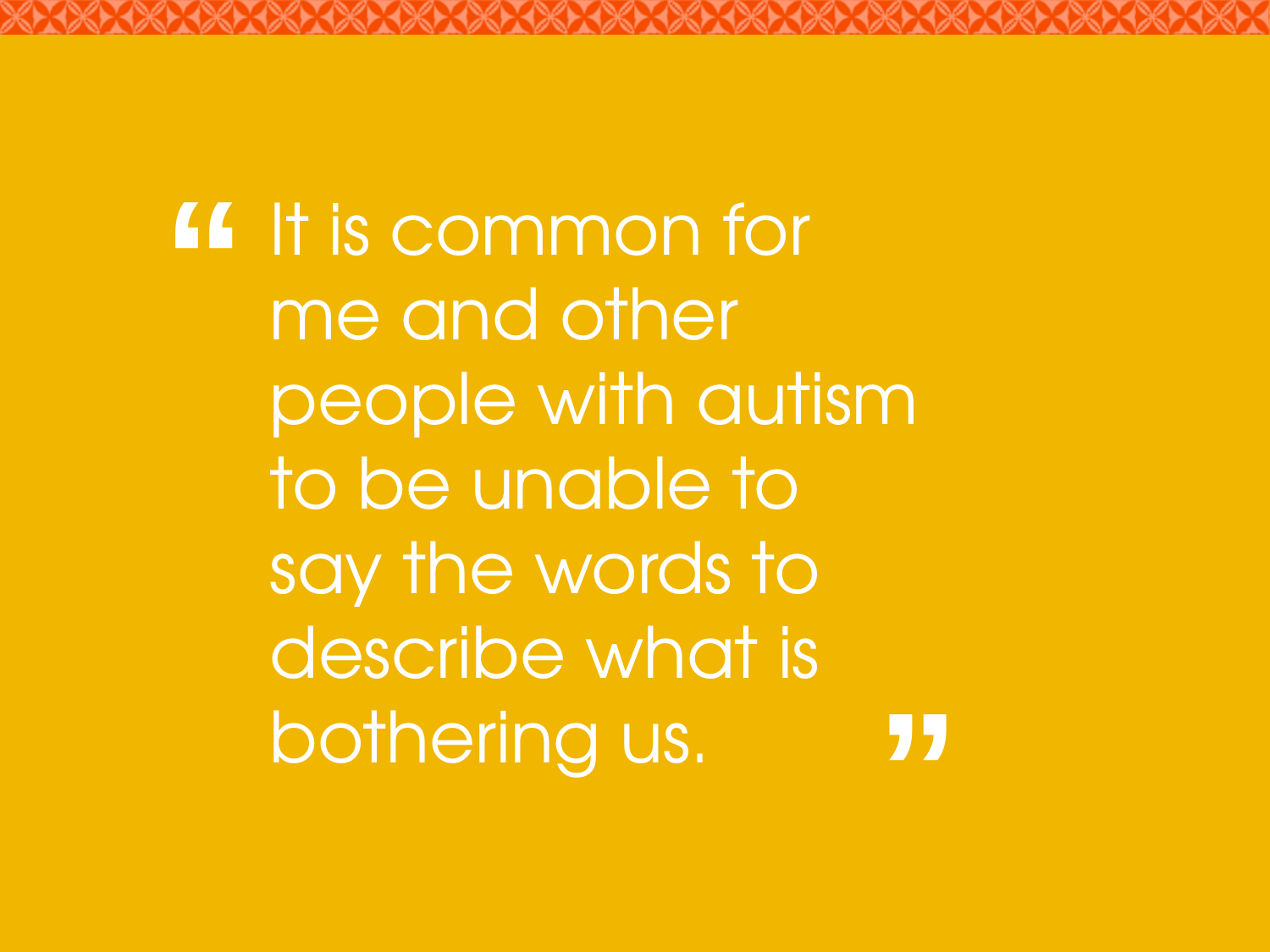

“
# It is common for me and other people with autism to be unable to say the words to describe what is bothering us.
”